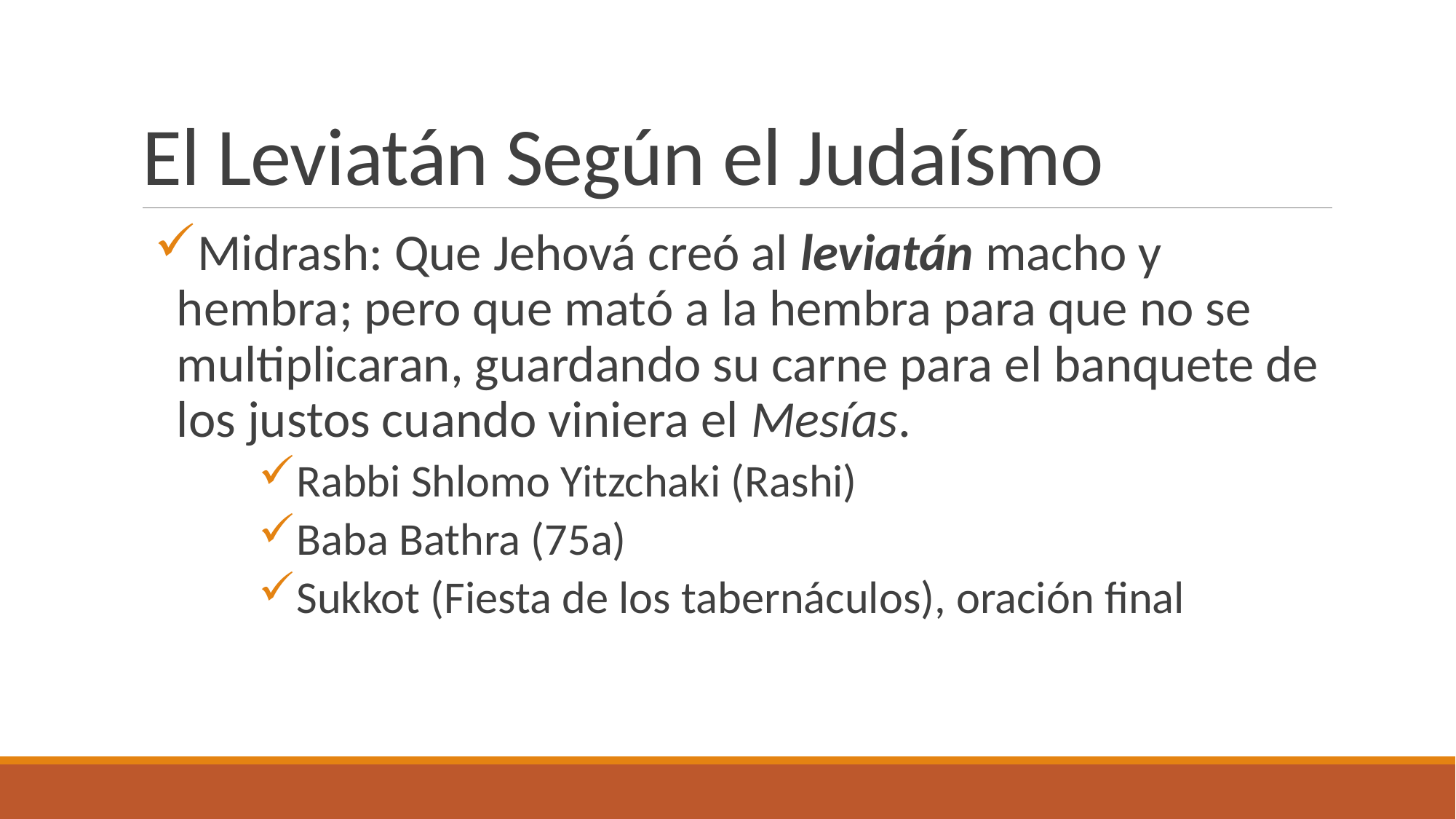

# El Leviatán Según el Judaísmo
Midrash: Que Jehová creó al leviatán macho y hembra; pero que mató a la hembra para que no se multiplicaran, guardando su carne para el banquete de los justos cuando viniera el Mesías.
Rabbi Shlomo Yitzchaki (Rashi)
Baba Bathra (75a)
Sukkot (Fiesta de los tabernáculos), oración final